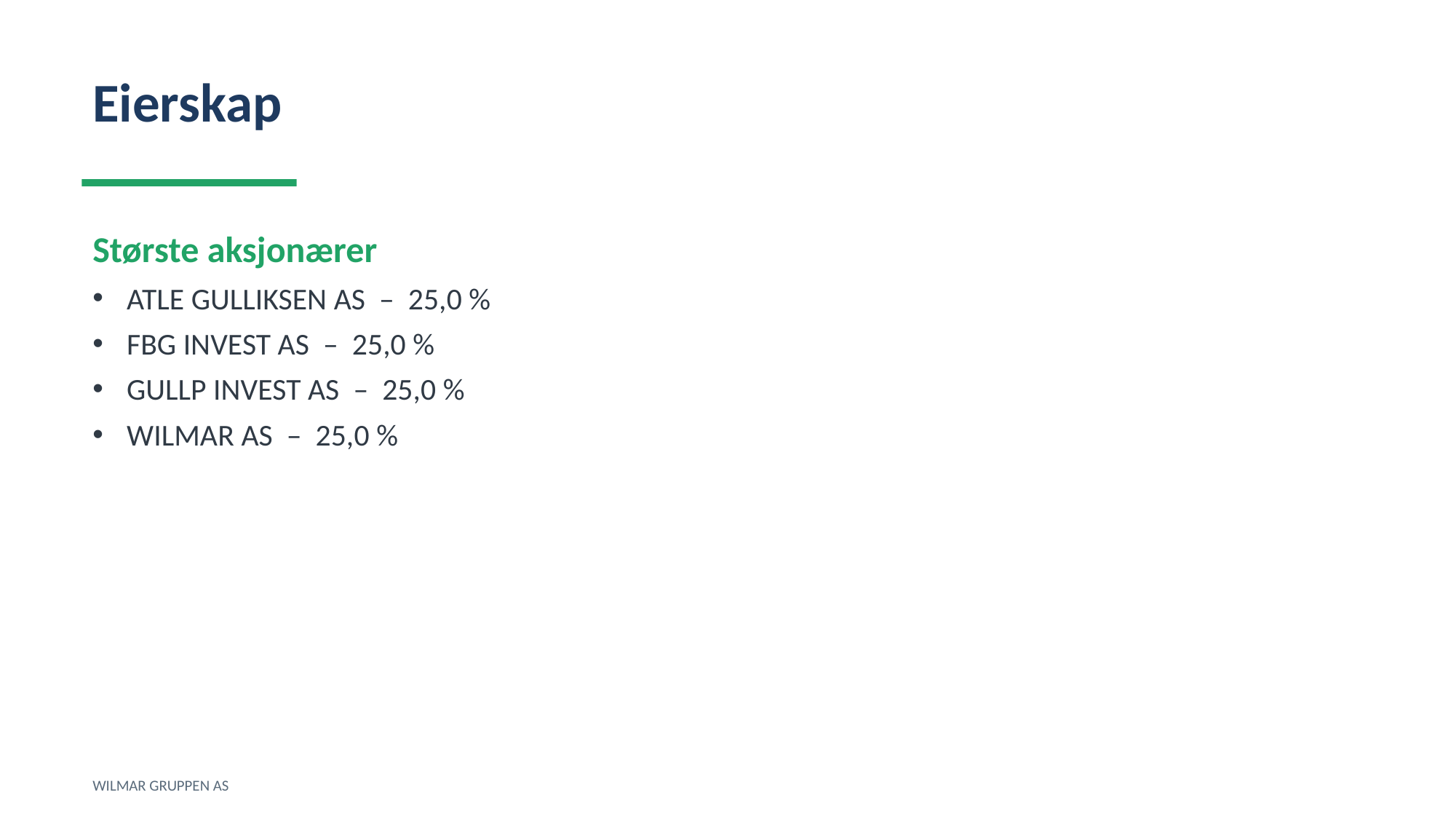

Eierskap

Største aksjonærer
ATLE GULLIKSEN AS  –  25,0 %
FBG INVEST AS  –  25,0 %
GULLP INVEST AS  –  25,0 %
WILMAR AS  –  25,0 %
WILMAR GRUPPEN AS